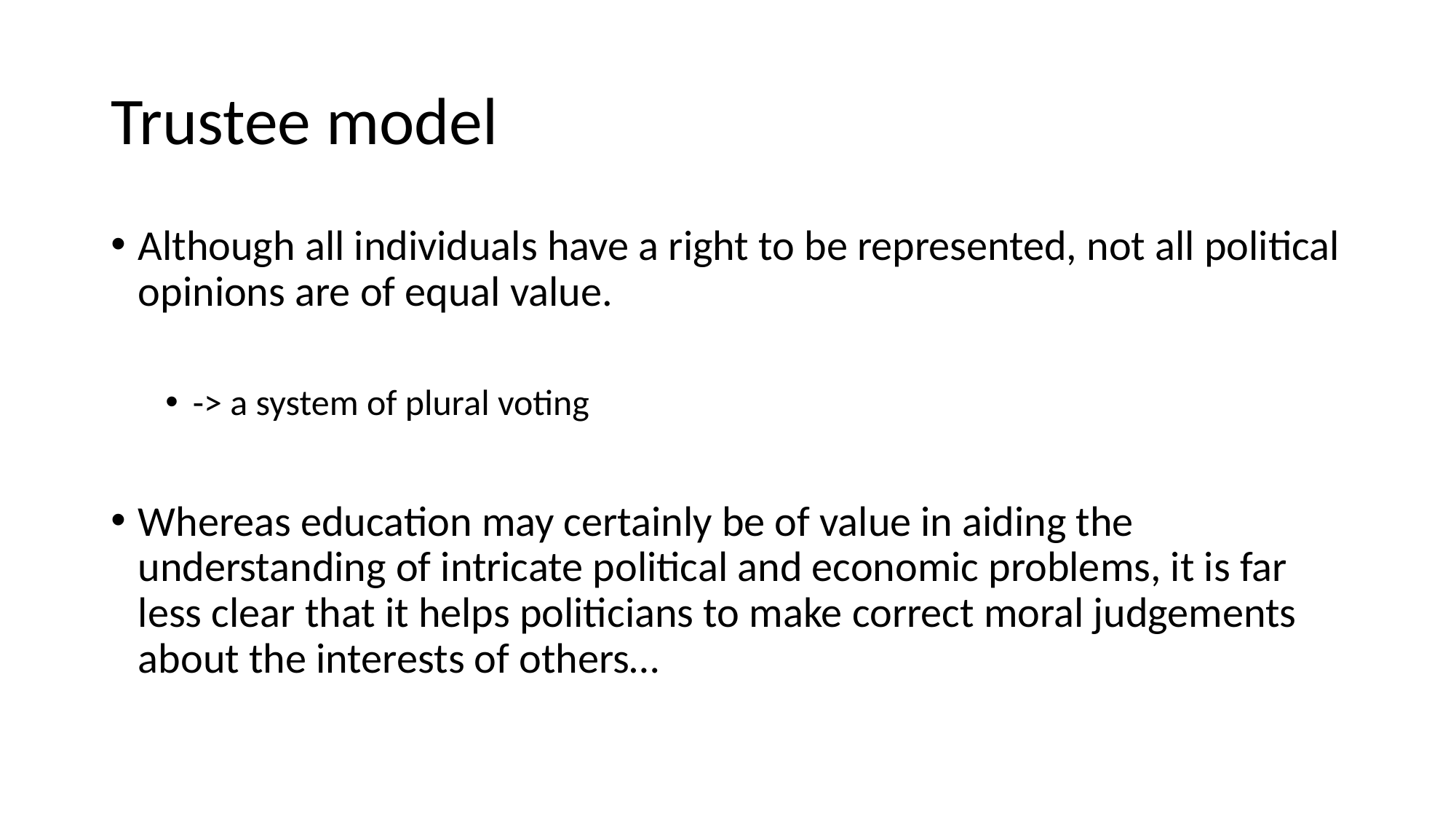

# Trustee model
Although all individuals have a right to be represented, not all political opinions are of equal value.

-> a system of plural voting

Whereas education may certainly be of value in aiding the understanding of intricate political and economic problems, it is far less clear that it helps politicians to make correct moral judgements about the interests of others…